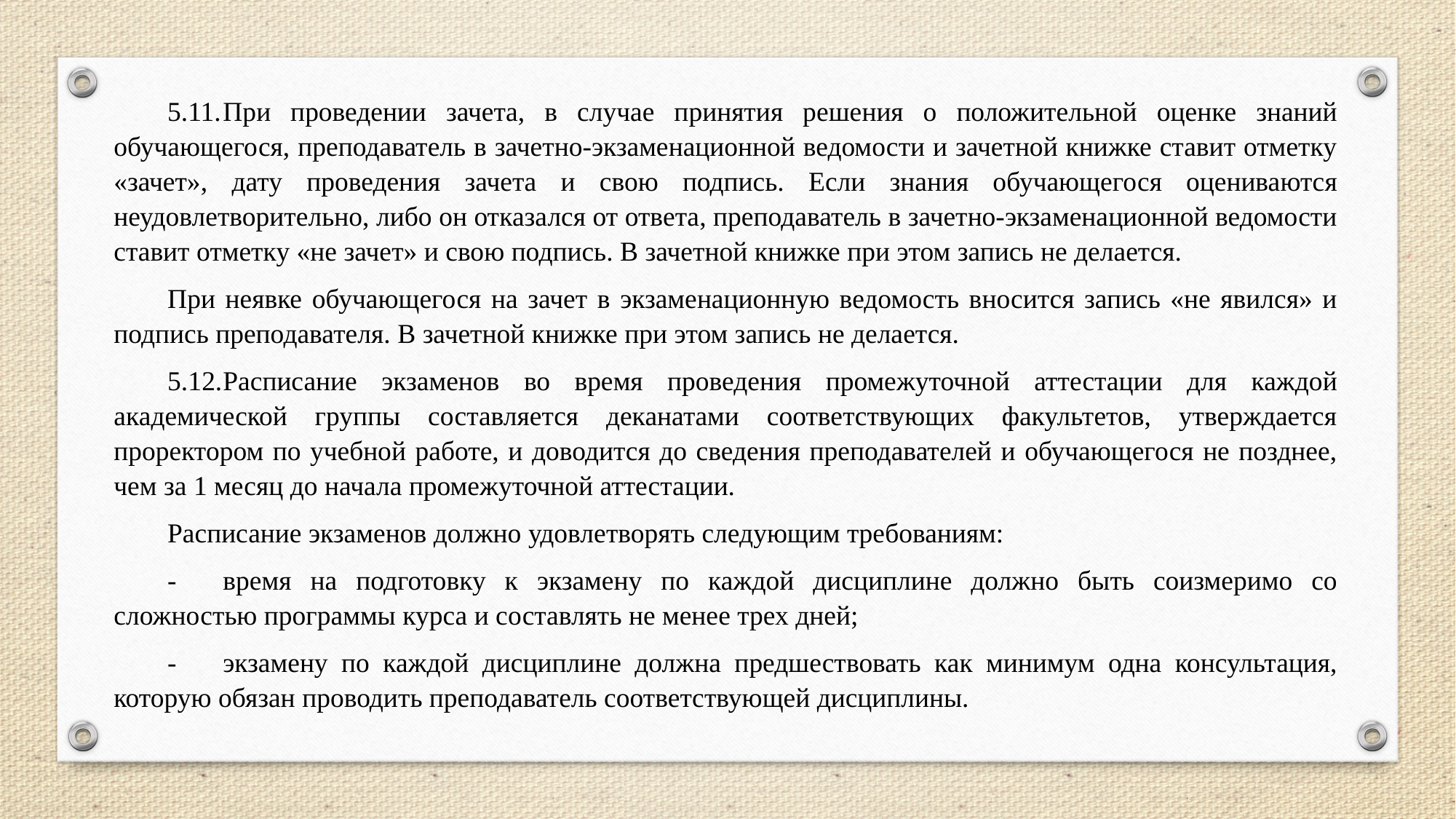

5.11.	При проведении зачета, в случае принятия решения о положительной оценке знаний обучающегося, преподаватель в зачетно-экзаменационной ведомости и зачетной книжке ставит отметку «зачет», дату проведения зачета и свою подпись. Если знания обучающегося оцениваются неудовлетворительно, либо он отказался от ответа, преподаватель в зачетно-экзаменационной ведомости ставит отметку «не зачет» и свою подпись. В зачетной книжке при этом запись не делается.
При неявке обучающегося на зачет в экзаменационную ведомость вносится запись «не явился» и подпись преподавателя. В зачетной книжке при этом запись не делается.
5.12.	Расписание экзаменов во время проведения промежуточной аттестации для каждой академической группы составляется деканатами соответствующих факультетов, утверждается проректором по учебной работе, и доводится до сведения преподавателей и обучающегося не позднее, чем за 1 месяц до начала промежуточной аттестации.
Расписание экзаменов должно удовлетворять следующим требованиям:
-	время на подготовку к экзамену по каждой дисциплине должно быть соизмеримо со сложностью программы курса и составлять не менее трех дней;
-	экзамену по каждой дисциплине должна предшествовать как минимум одна консультация, которую обязан проводить преподаватель соответствующей дисциплины.